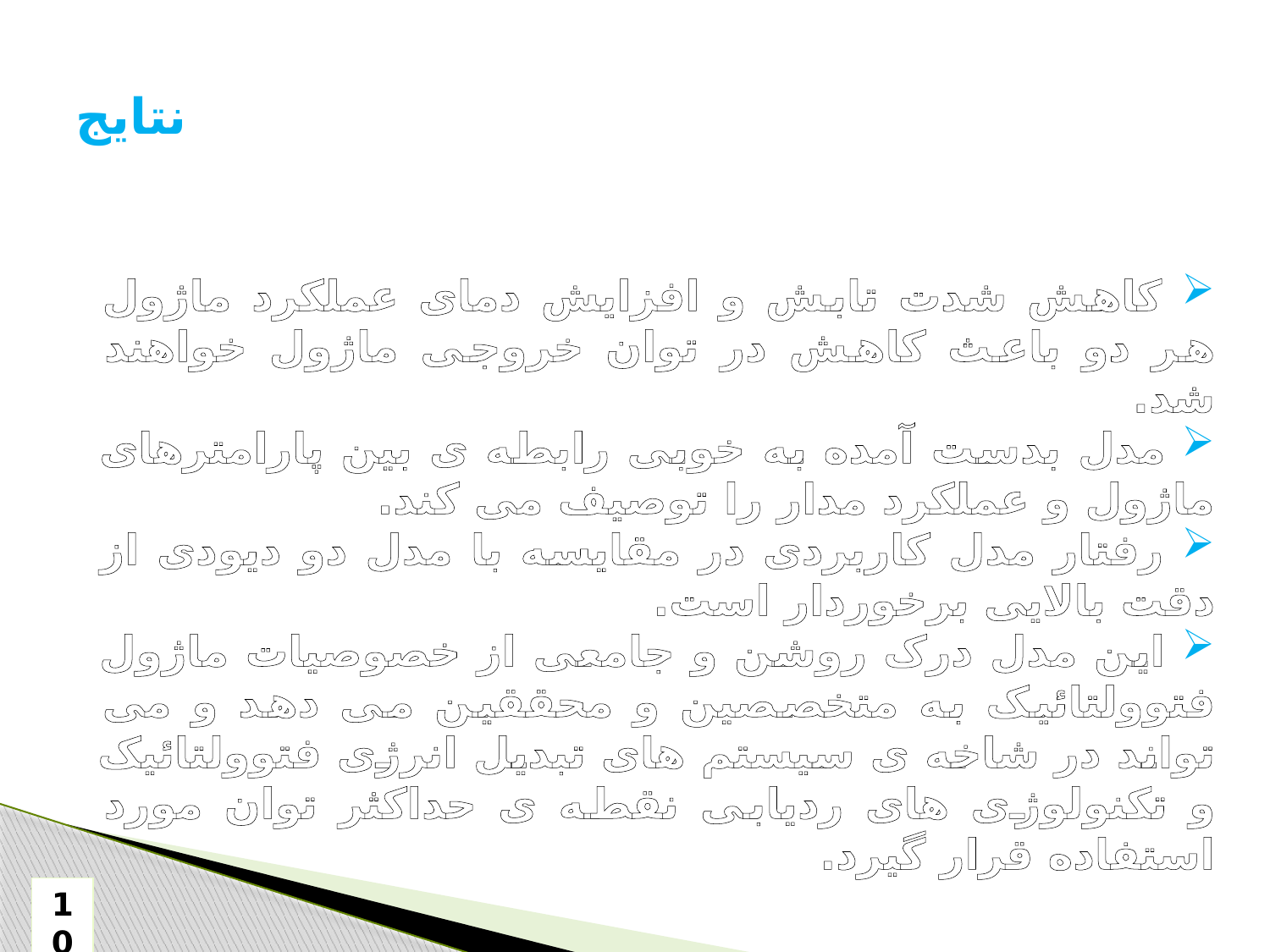

# نتایج

 کاهش شدت تابش و افزایش دمای عملکرد ماژول هر دو باعث کاهش در توان خروجی ماژول خواهند شد.
 مدل بدست آمده به خوبی رابطه ی بین پارامترهای ماژول و عملکرد مدار را توصیف می کند.
 رفتار مدل کاربردی در مقایسه با مدل دو دیودی از دقت بالایی برخوردار است.
 این مدل درک روشن و جامعی از خصوصیات ماژول فتوولتائیک به متخصصین و محققین می دهد و می تواند در شاخه ی سیستم های تبدیل انرژی فتوولتائیک و تکنولوژی های ردیابی نقطه ی حداکثر توان مورد استفاده قرار گیرد.

10